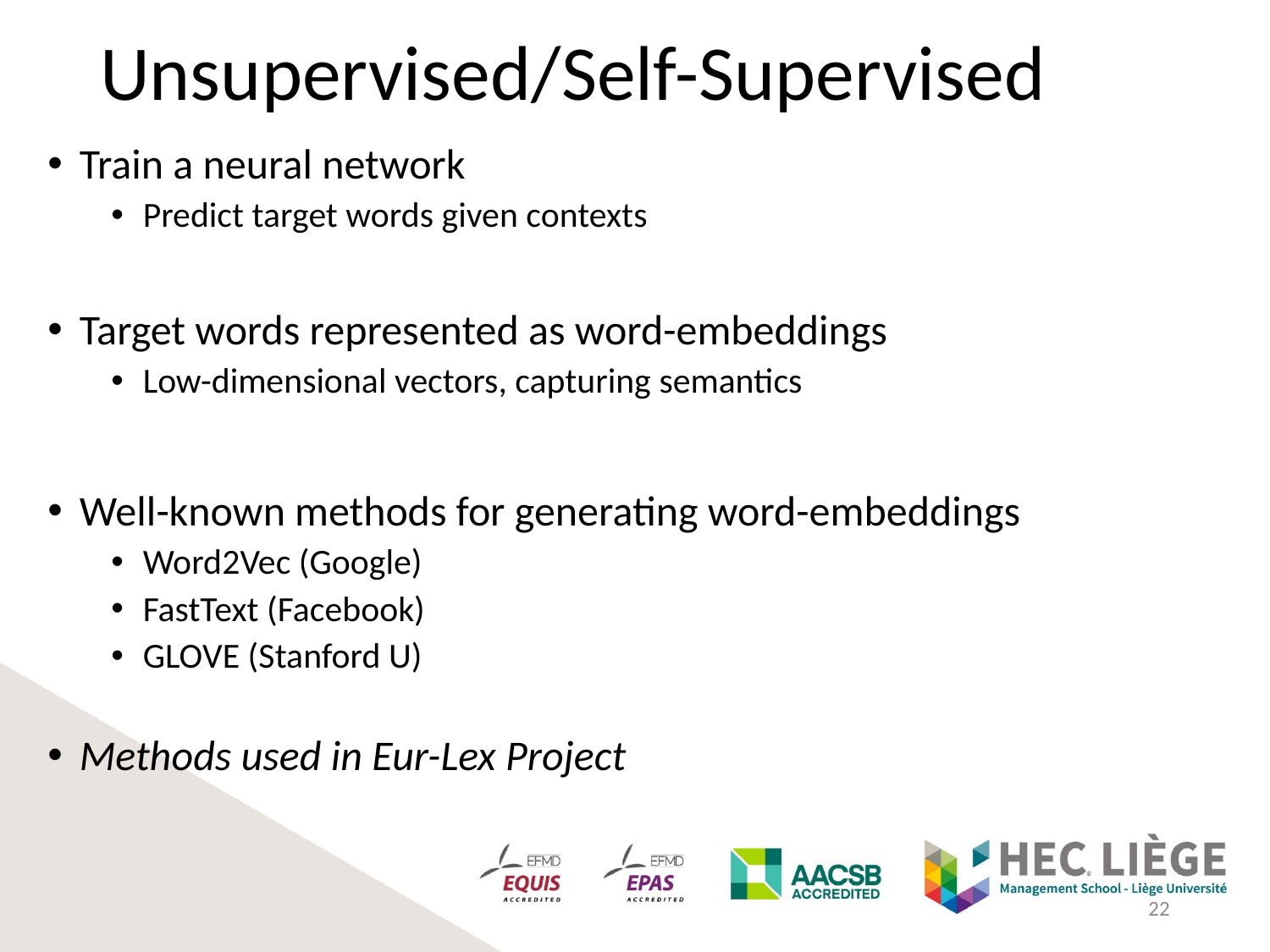

# Unsupervised/Self-Supervised
Train a neural network
Predict target words given contexts

Target words represented as word-embeddings
Low-dimensional vectors, capturing semantics

Well-known methods for generating word-embeddings
Word2Vec (Google)
FastText (Facebook)
GLOVE (Stanford U)

Methods used in Eur-Lex Project

22